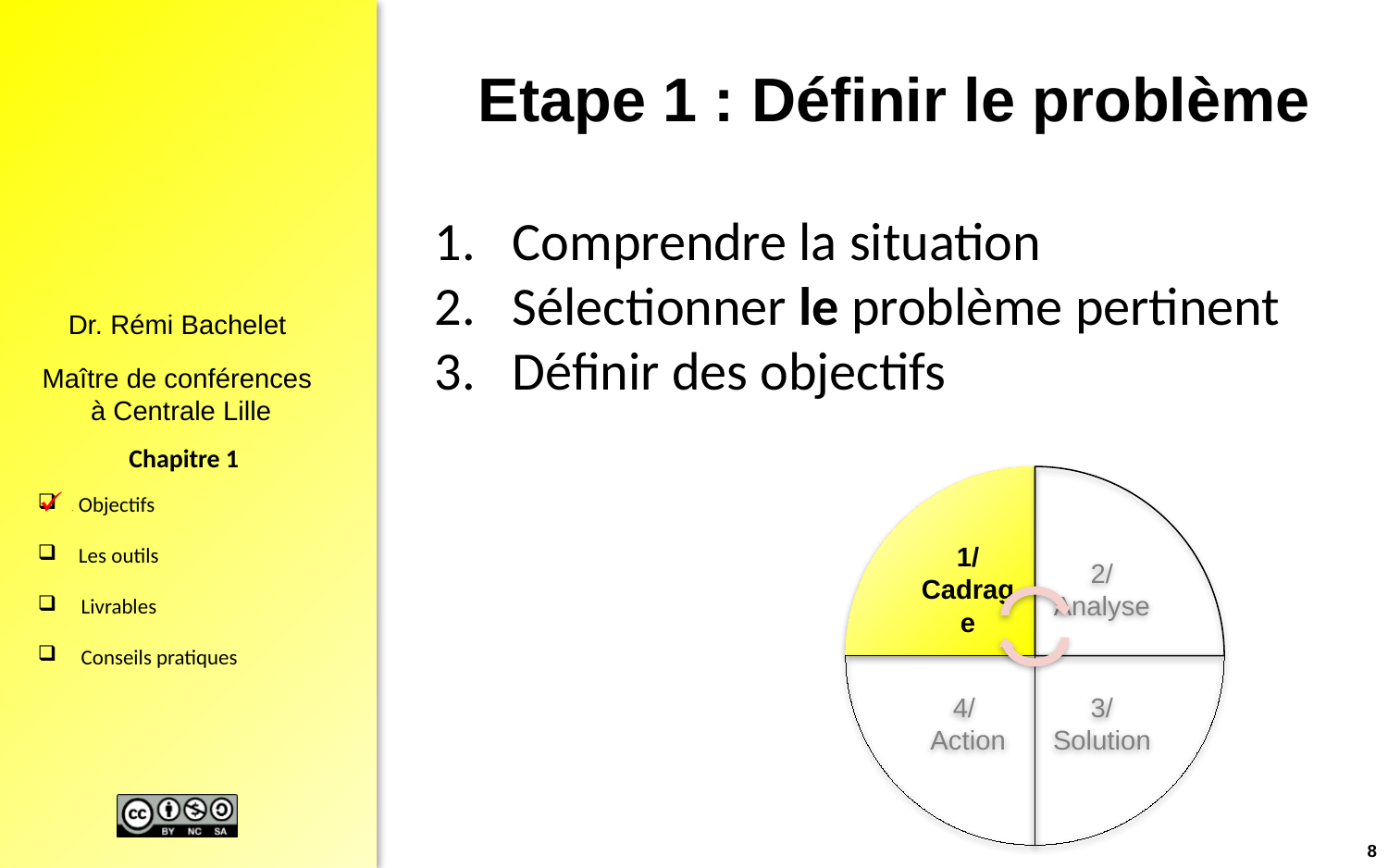

# Etape 1 : Définir le problème
Comprendre la situation
Sélectionner le problème pertinent
Définir des objectifs
1/ Cadrage
2/ Analyse
3/ Solution
4/
Action
.
8